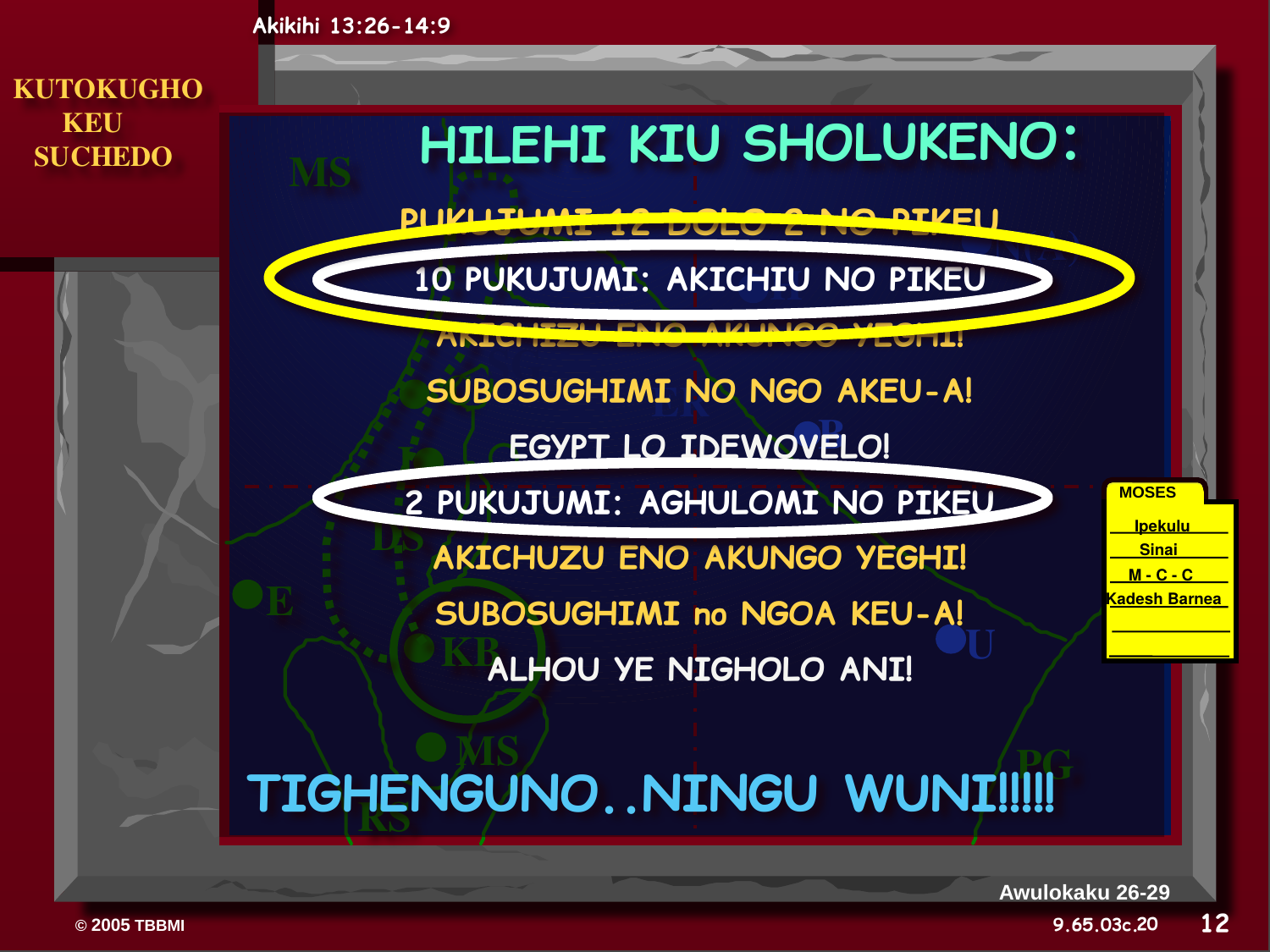

Akikihi 13:26-14:9

MS

N(A)

H

SG
C

ER

B

J
MN

DS

E

U
KB

MS
PG

RS
KUTOKUGHO
       KEU
   SUCHEDO
HILEHI KIU SHOLUKENO:

PUKUJUMI 12 DOLO 2 NO PIKEU
10 PUKUJUMI: AKICHIU NO PIKEU
AKICHIZU ENO AKUNGO YEGHI!
SUBOSUGHIMI NO NGO AKEU-A!
EGYPT LO IDEWOVELO!
2 PUKUJUMI: AGHULOMI NO PIKEU
AKICHUZU ENO AKUNGO YEGHI!
SUBOSUGHIMI no NGOA KEU-A!
ALHOU YE NIGHOLO ANI!

MOSES

Ipekulu

Sinai

M - C - C

Kadesh Barnea
40

TIGHENGUNO..NINGU WUNI!!!!!
Awulokaku 26-29
12
20